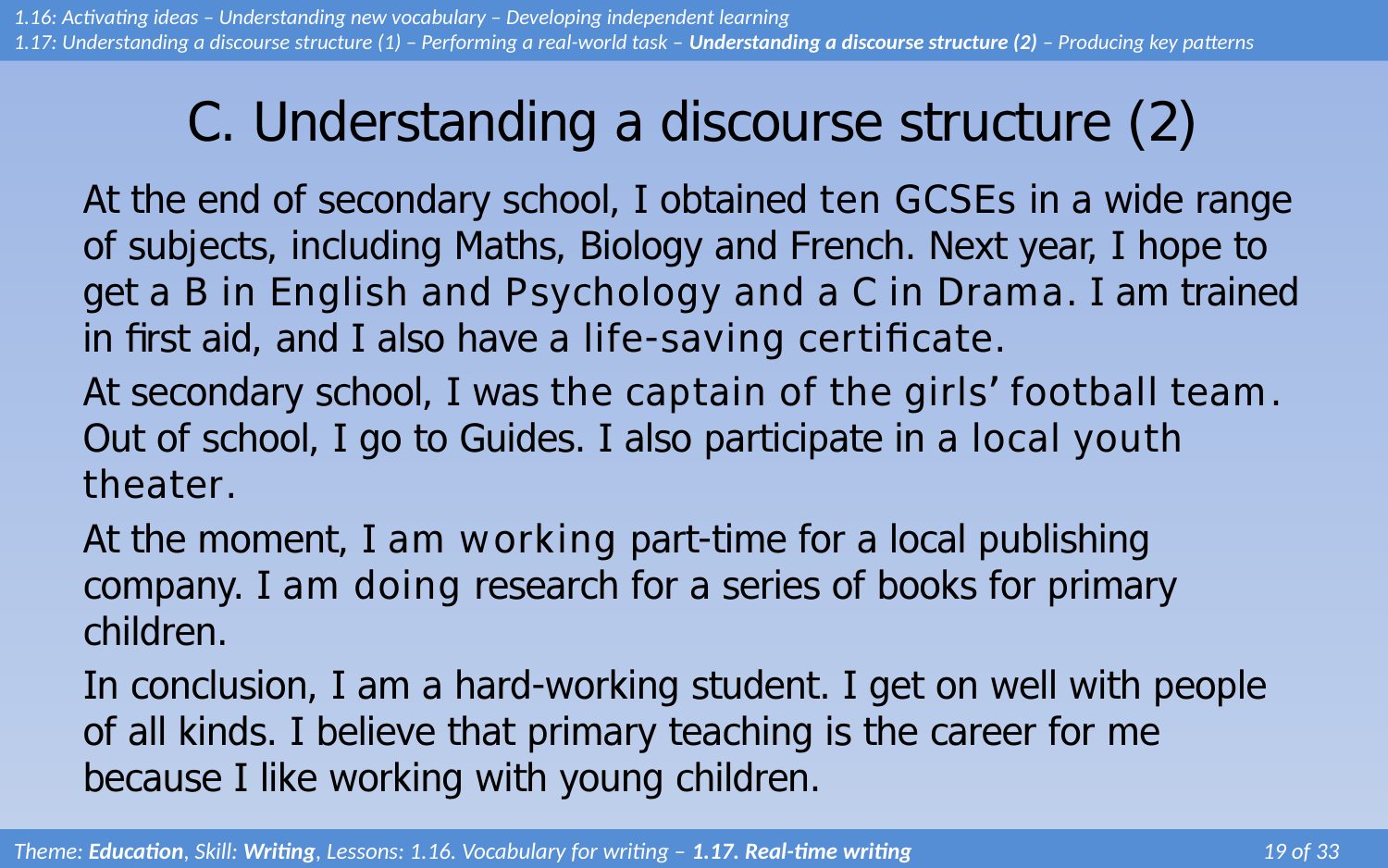

# C. Understanding a discourse structure (2)
1.16: Activating ideas – Understanding new vocabulary – Developing independent learning
1.17: Understanding a discourse structure (1) – Performing a real-world task – Understanding a discourse structure (2) – Producing key patterns
At the end of secondary school, I obtained ten GCSEs in a wide range of subjects, including Maths, Biology and French. Next year, I hope to get a B in English and Psychology and a C in Drama. I am trained in first aid, and I also have a life-saving certificate.
At secondary school, I was the captain of the girls’ football team. Out of school, I go to Guides. I also participate in a local youth theater.
At the moment, I am working part-time for a local publishing company. I am doing research for a series of books for primary children.
In conclusion, I am a hard-working student. I get on well with people of all kinds. I believe that primary teaching is the career for me because I like working with young children.
Theme: Education, Skill: Writing, Lessons: 1.16. Vocabulary for writing – 1.17. Real-time writing		        	19 of 33